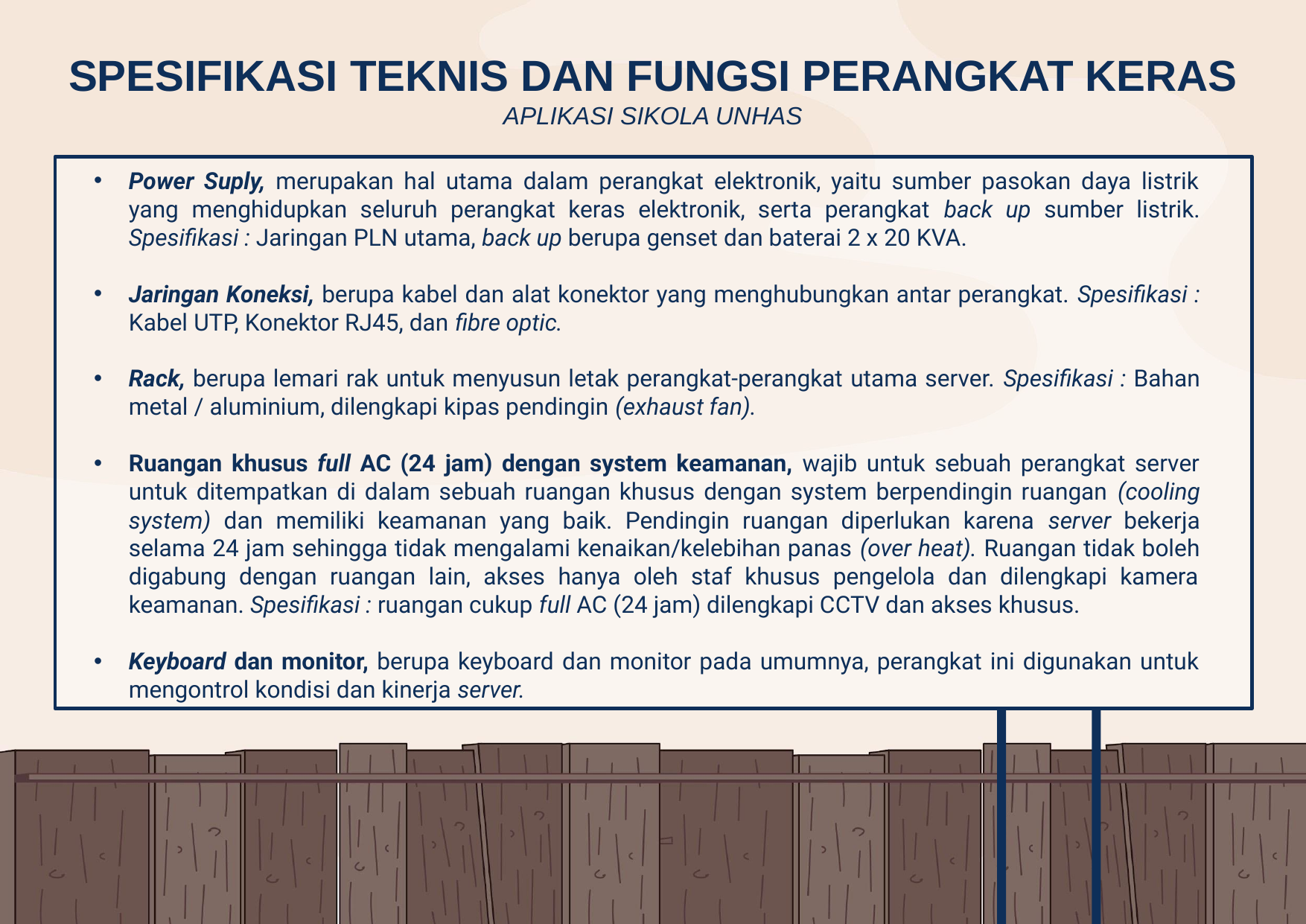

# SPESIFIKASI TEKNIS DAN FUNGSI PERANGKAT KERAS APLIKASI SIKOLA UNHAS
Power Suply, merupakan hal utama dalam perangkat elektronik, yaitu sumber pasokan daya listrik yang menghidupkan seluruh perangkat keras elektronik, serta perangkat back up sumber listrik. Spesifikasi : Jaringan PLN utama, back up berupa genset dan baterai 2 x 20 KVA.

Jaringan Koneksi, berupa kabel dan alat konektor yang menghubungkan antar perangkat. Spesifikasi : Kabel UTP, Konektor RJ45, dan fibre optic.

Rack, berupa lemari rak untuk menyusun letak perangkat-perangkat utama server. Spesifikasi : Bahan metal / aluminium, dilengkapi kipas pendingin (exhaust fan).

Ruangan khusus full AC (24 jam) dengan system keamanan, wajib untuk sebuah perangkat server untuk ditempatkan di dalam sebuah ruangan khusus dengan system berpendingin ruangan (cooling system) dan memiliki keamanan yang baik. Pendingin ruangan diperlukan karena server bekerja selama 24 jam sehingga tidak mengalami kenaikan/kelebihan panas (over heat). Ruangan tidak boleh digabung dengan ruangan lain, akses hanya oleh staf khusus pengelola dan dilengkapi kamera keamanan. Spesifikasi : ruangan cukup full AC (24 jam) dilengkapi CCTV dan akses khusus.

Keyboard dan monitor, berupa keyboard dan monitor pada umumnya, perangkat ini digunakan untuk mengontrol kondisi dan kinerja server.